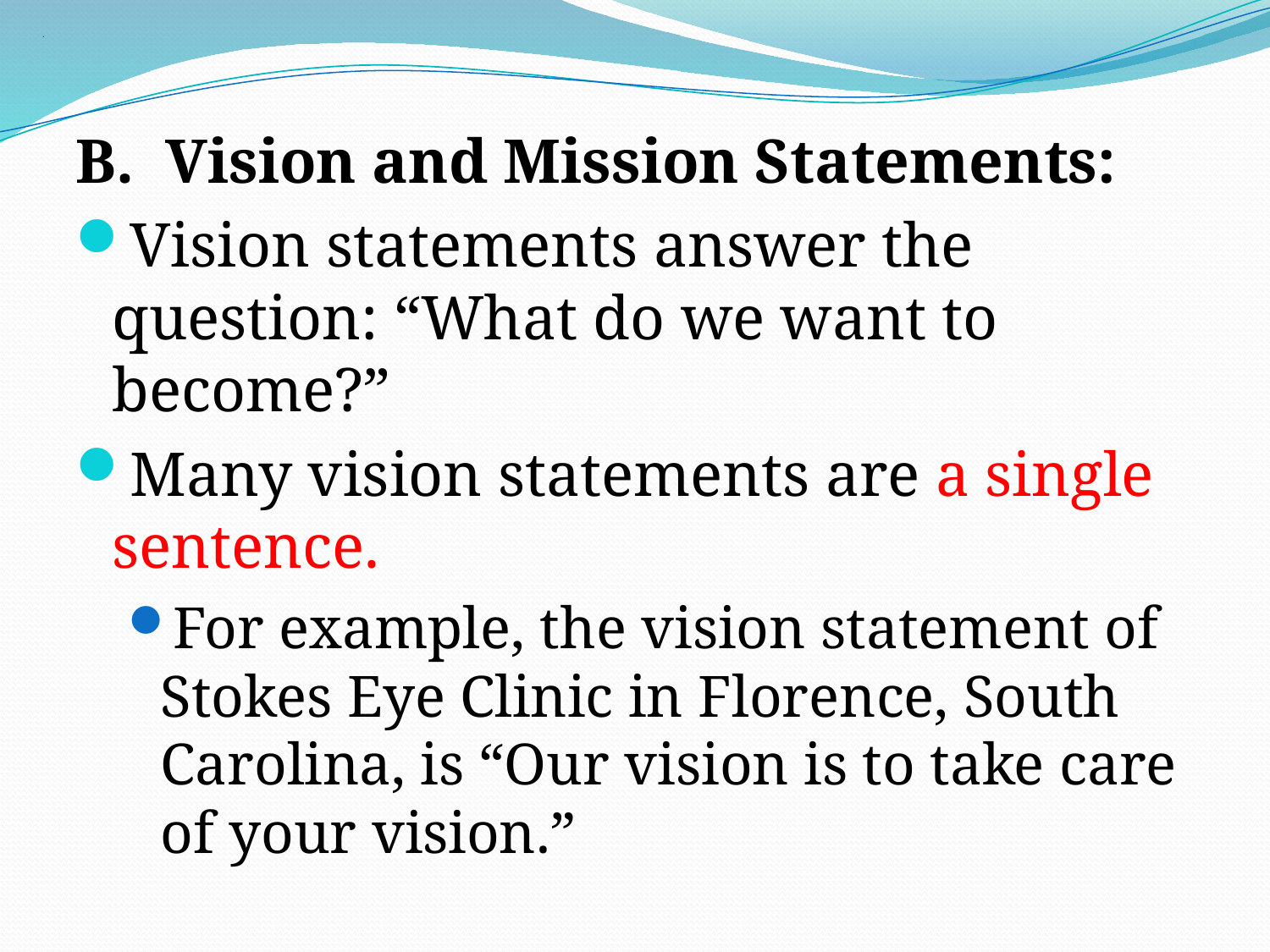

# .
B.  Vision and Mission Statements:
Vision statements answer the question: “What do we want to become?”
Many vision statements are a single sentence.
For example, the vision statement of Stokes Eye Clinic in Florence, South Carolina, is “Our vision is to take care of your vision.”